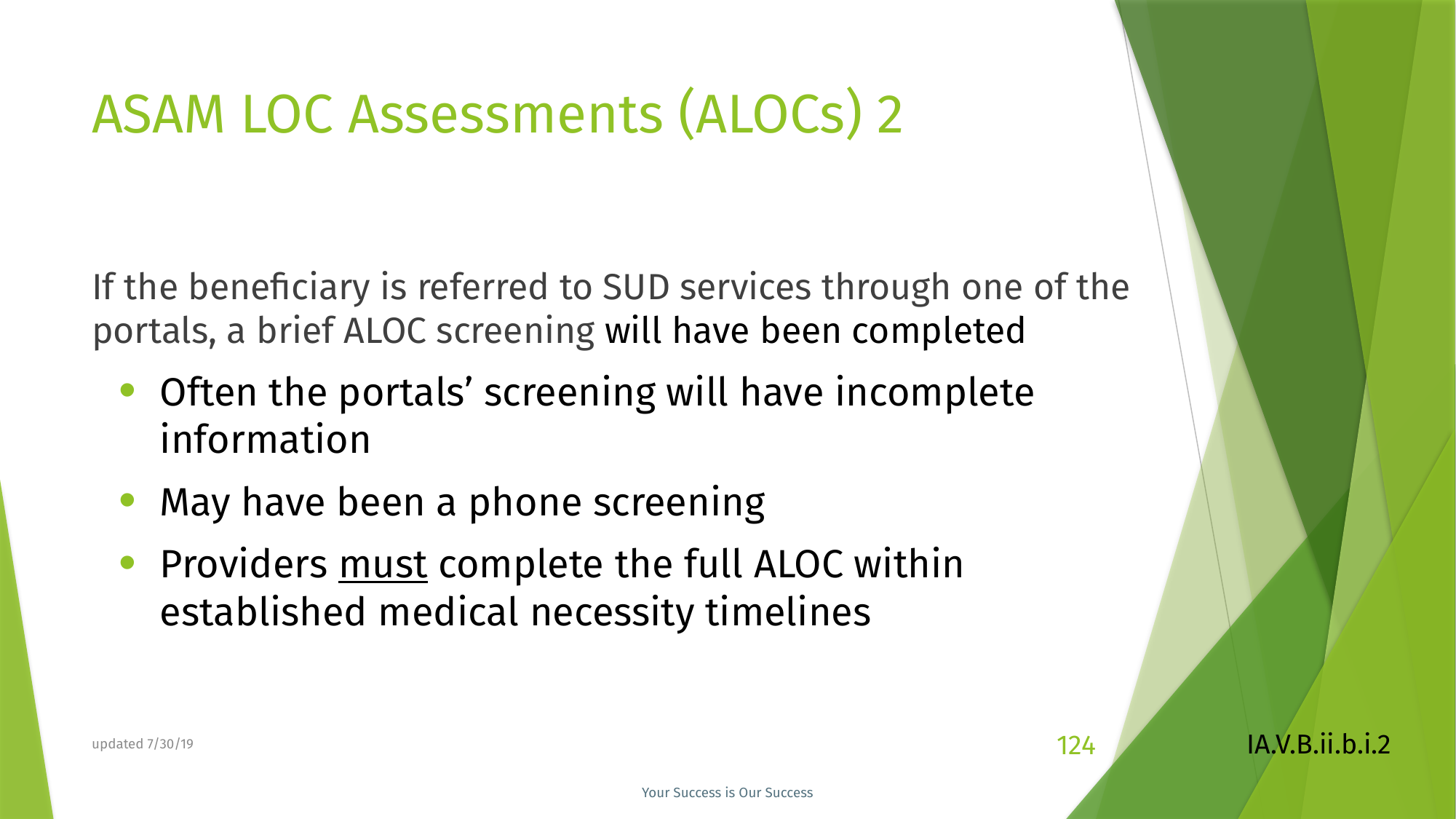

# ASAM LOC Assessments (ALOCs) 2
If the beneficiary is referred to SUD services through one of the portals, a brief ALOC screening will have been completed
Often the portals’ screening will have incomplete information
May have been a phone screening
Providers must complete the full ALOC within established medical necessity timelines

IA.V.B.ii.b.i.2
updated 7/30/19
124